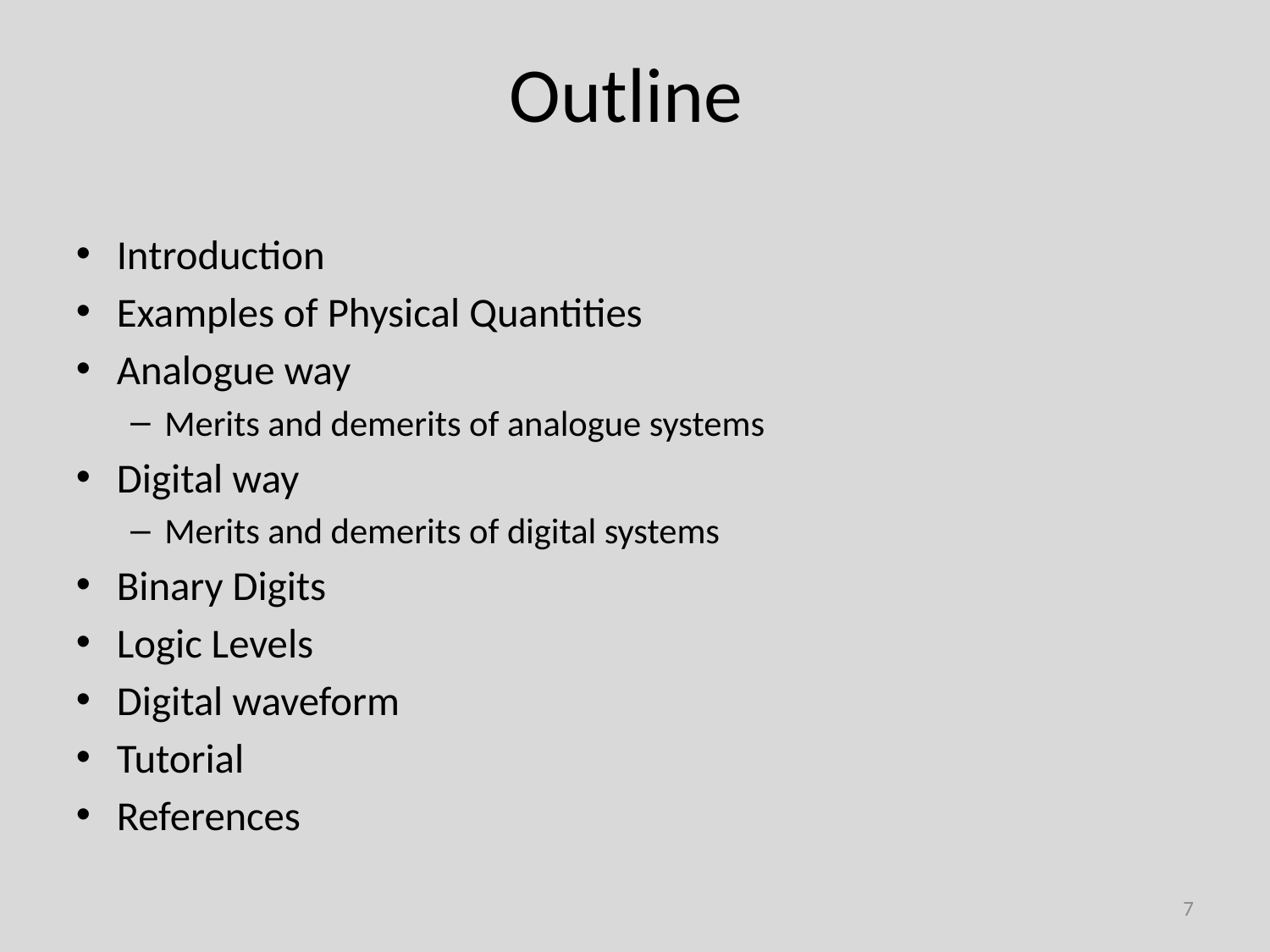

Outline
Introduction
Examples of Physical Quantities
Analogue way
Merits and demerits of analogue systems
Digital way
Merits and demerits of digital systems
Binary Digits
Logic Levels
Digital waveform
Tutorial
References

7